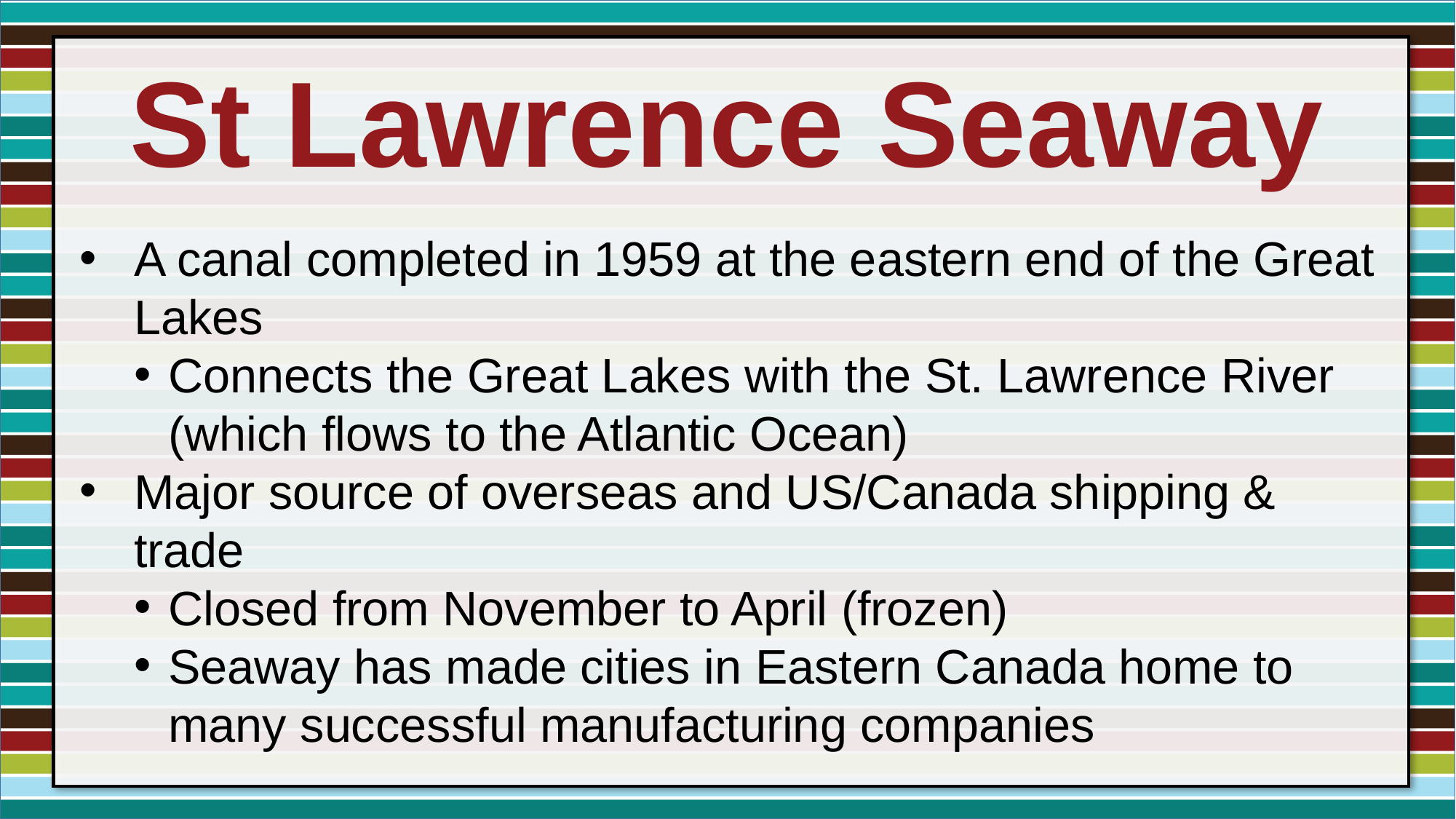

St Lawrence Seaway
A canal completed in 1959 at the eastern end of the Great Lakes
Connects the Great Lakes with the St. Lawrence River (which flows to the Atlantic Ocean)
Major source of overseas and US/Canada shipping & trade
Closed from November to April (frozen)
Seaway has made cities in Eastern Canada home to many successful manufacturing companies